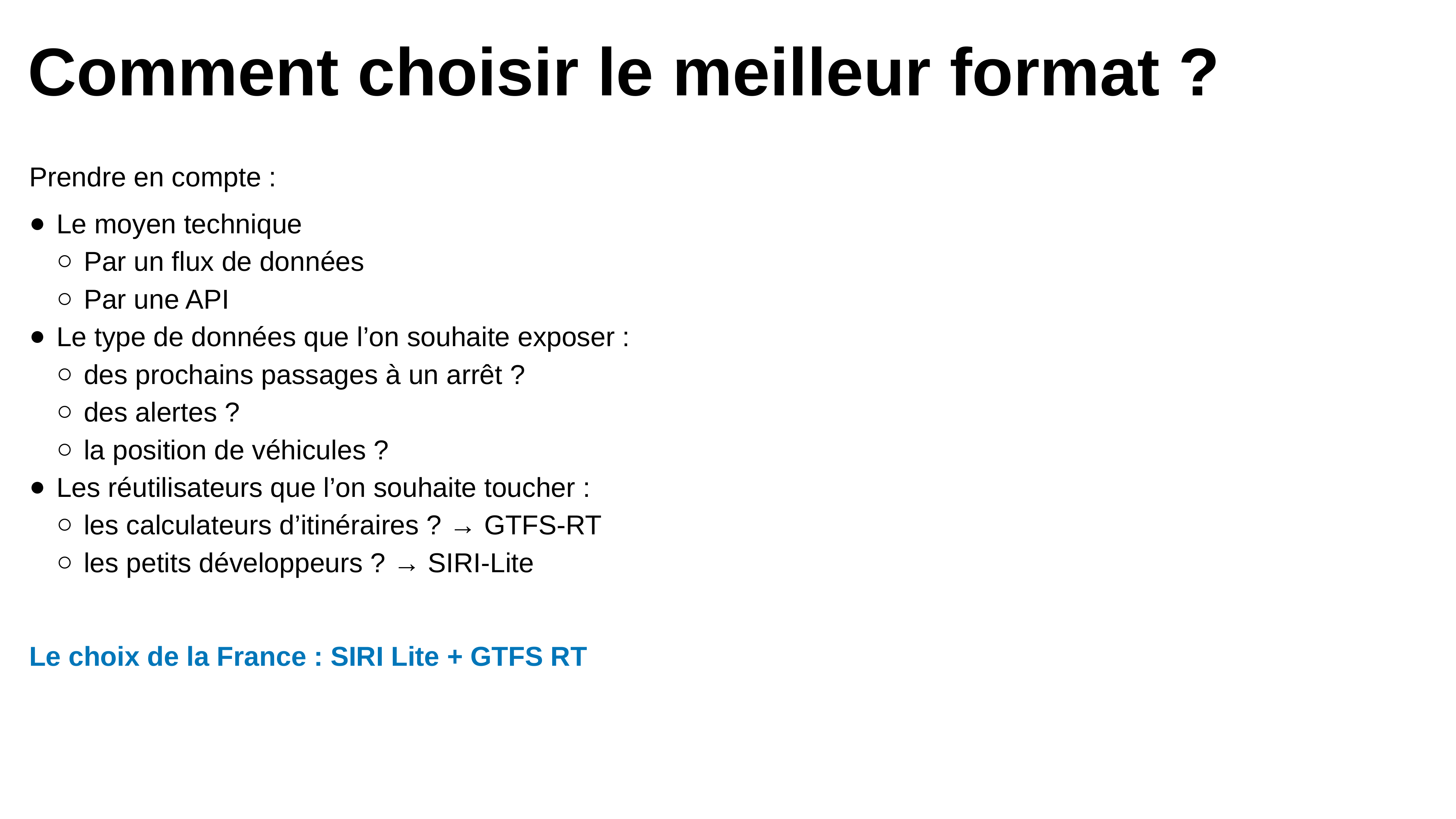

Comment choisir le meilleur format ?
Prendre en compte :
Le moyen technique
Par un flux de données
Par une API
Le type de données que l’on souhaite exposer :
des prochains passages à un arrêt ?
des alertes ?
la position de véhicules ?
Les réutilisateurs que l’on souhaite toucher :
les calculateurs d’itinéraires ? → GTFS-RT
les petits développeurs ? → SIRI-Lite

Le choix de la France : SIRI Lite + GTFS RT